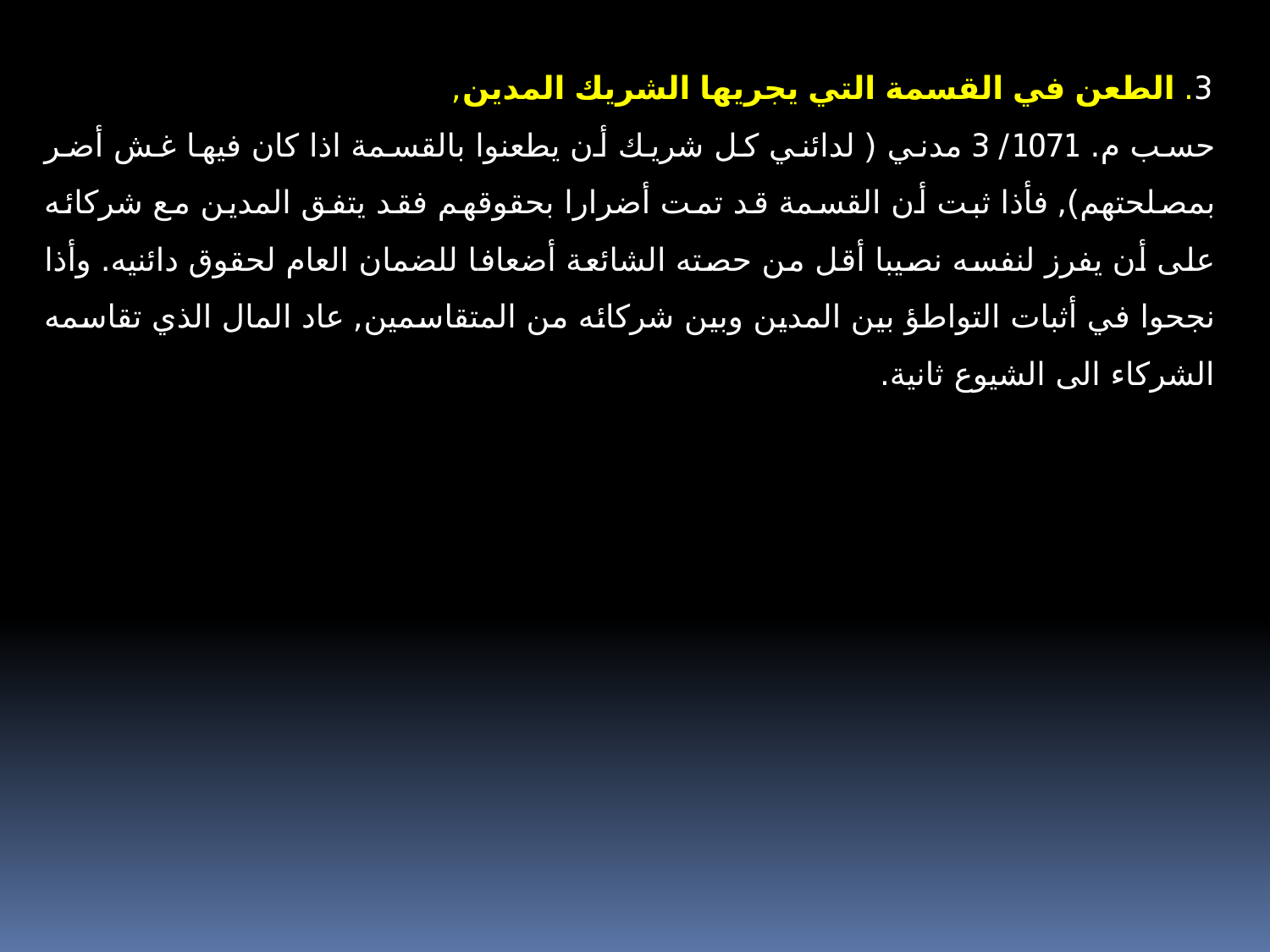

3. الطعن في القسمة التي يجريها الشريك المدين,
حسب م. 1071/ 3 مدني ( لدائني كل شريك أن يطعنوا بالقسمة اذا كان فيها غش أضر بمصلحتهم), فأذا ثبت أن القسمة قد تمت أضرارا بحقوقهم فقد يتفق المدين مع شركائه على أن يفرز لنفسه نصيبا أقل من حصته الشائعة أضعافا للضمان العام لحقوق دائنيه. وأذا نجحوا في أثبات التواطؤ بين المدين وبين شركائه من المتقاسمين, عاد المال الذي تقاسمه الشركاء الى الشيوع ثانية.